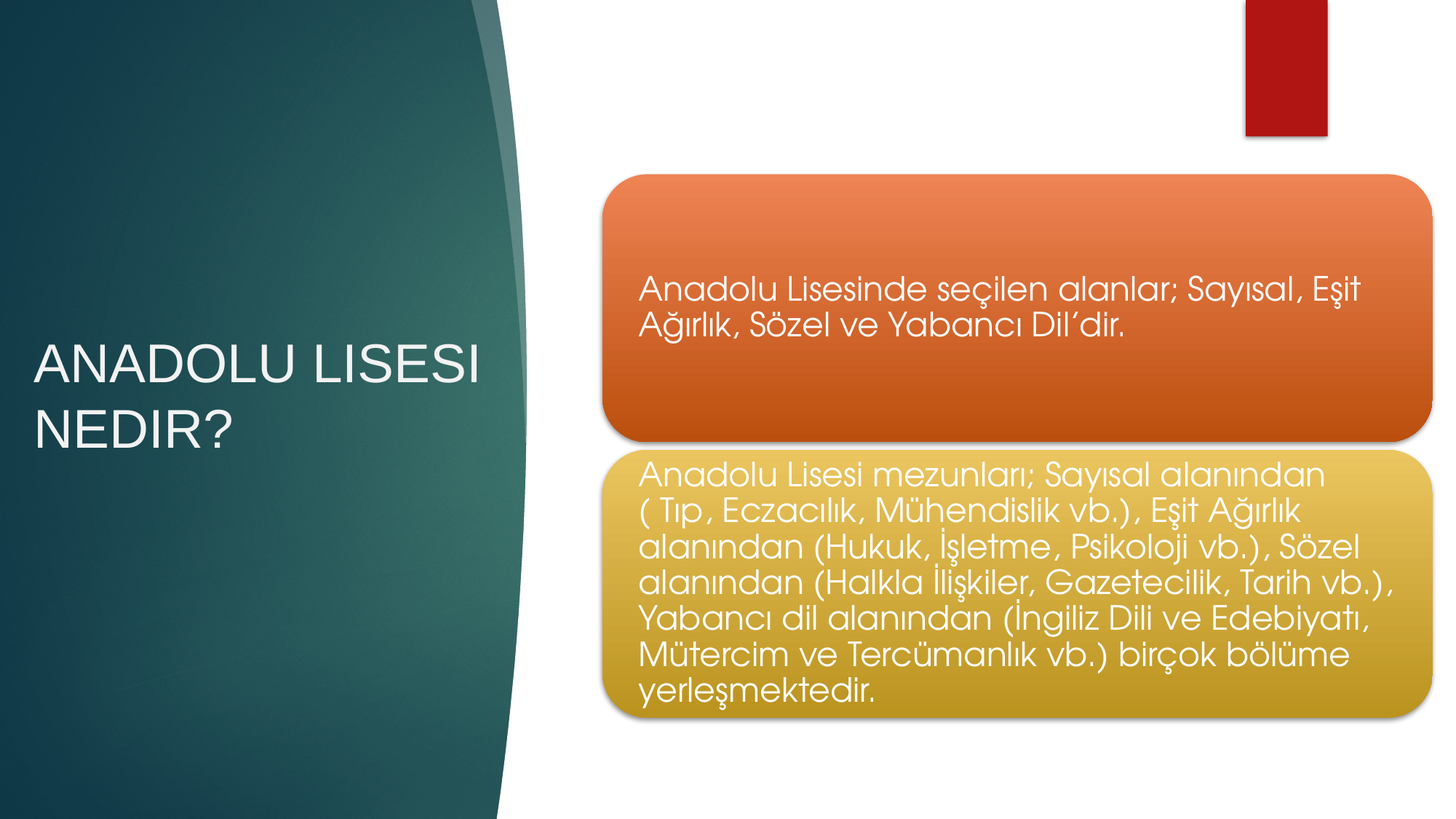

# ANADOLU LISESI NEDIR?
Anadolu Lisesinde seçilen alanlar; Sayısal, Eşit Ağırlık, Sözel ve Yabancı Dil’dir.
Anadolu Lisesi mezunları; Sayısal alanından ( Tıp, Eczacılık, Mühendislik vb.), Eşit Ağırlık alanından (Hukuk, İşletme, Psikoloji vb.), Sözel alanından (Halkla İlişkiler, Gazetecilik, Tarih vb.), Yabancı dil alanından (İngiliz Dili ve Edebiyatı, Mütercim ve Tercümanlık vb.) birçok bölüme yerleşmektedir.